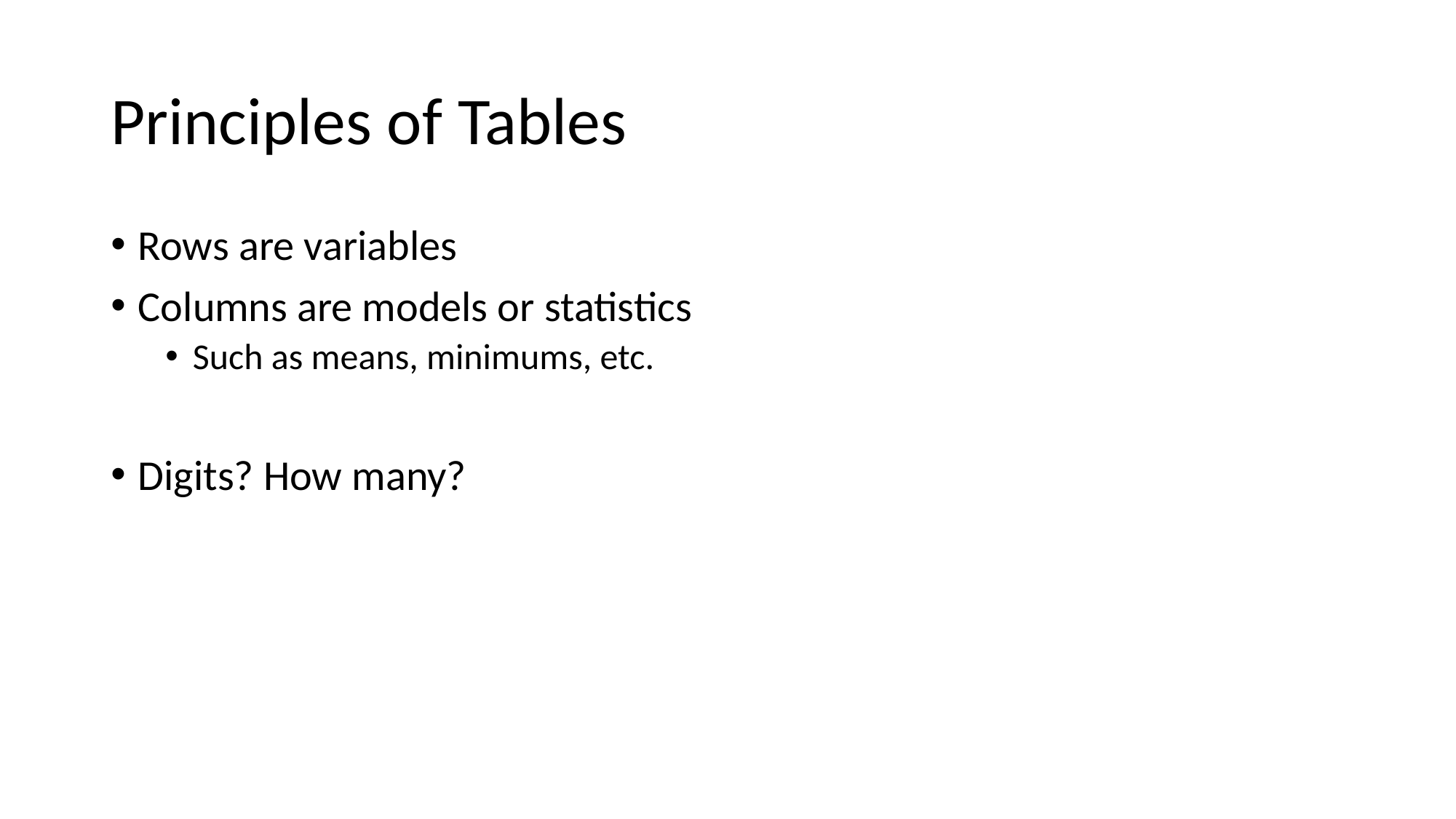

# Principles of Tables
Rows are variables
Columns are models or statistics
Such as means, minimums, etc.

Digits? How many?